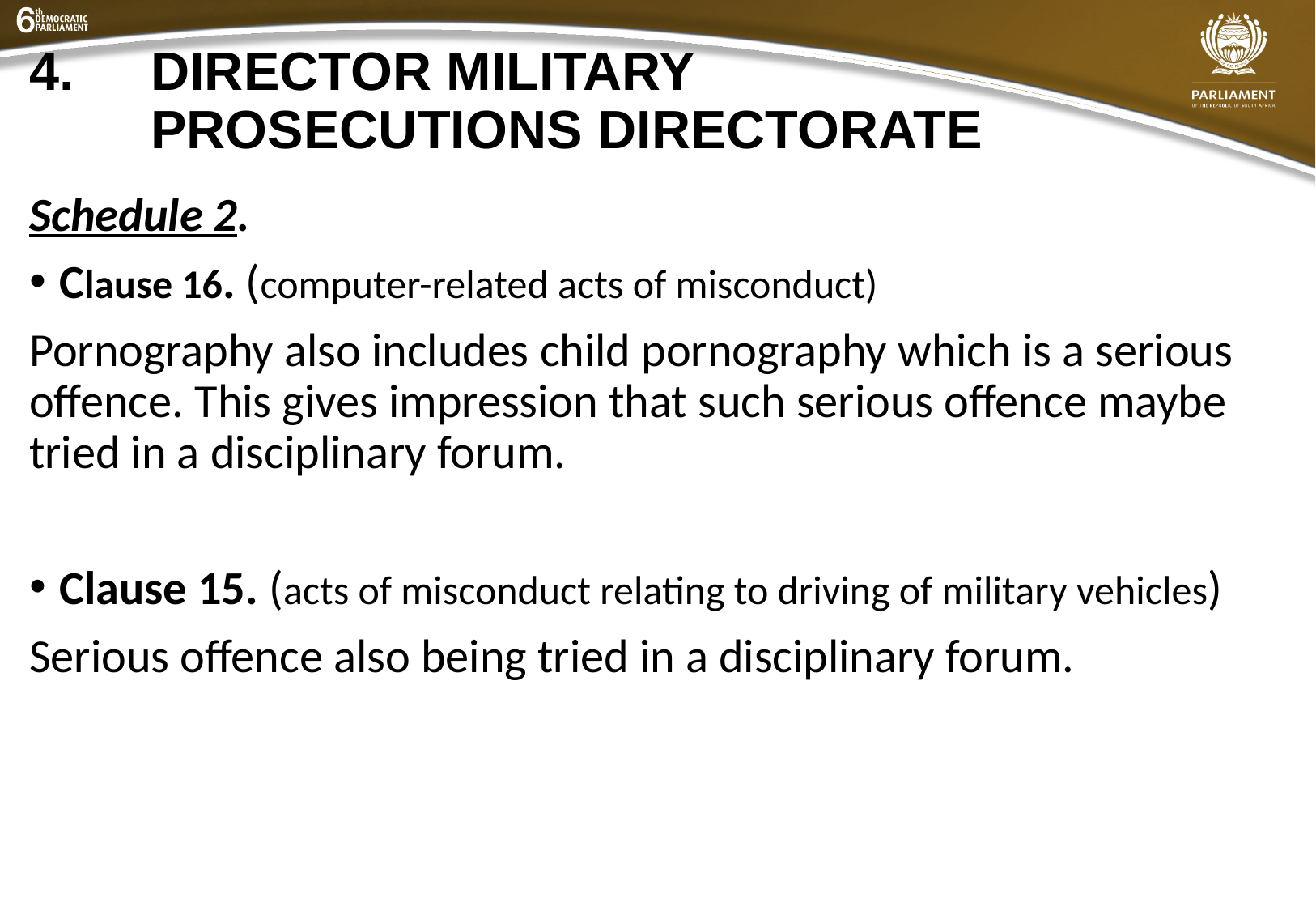

# 4.	DIRECTOR MILITARY PROSECUTIONS DIRECTORATE
Schedule 2.
Clause 16. (computer-related acts of misconduct)
Pornography also includes child pornography which is a serious offence. This gives impression that such serious offence maybe tried in a disciplinary forum.

Clause 15. (acts of misconduct relating to driving of military vehicles)
Serious offence also being tried in a disciplinary forum.